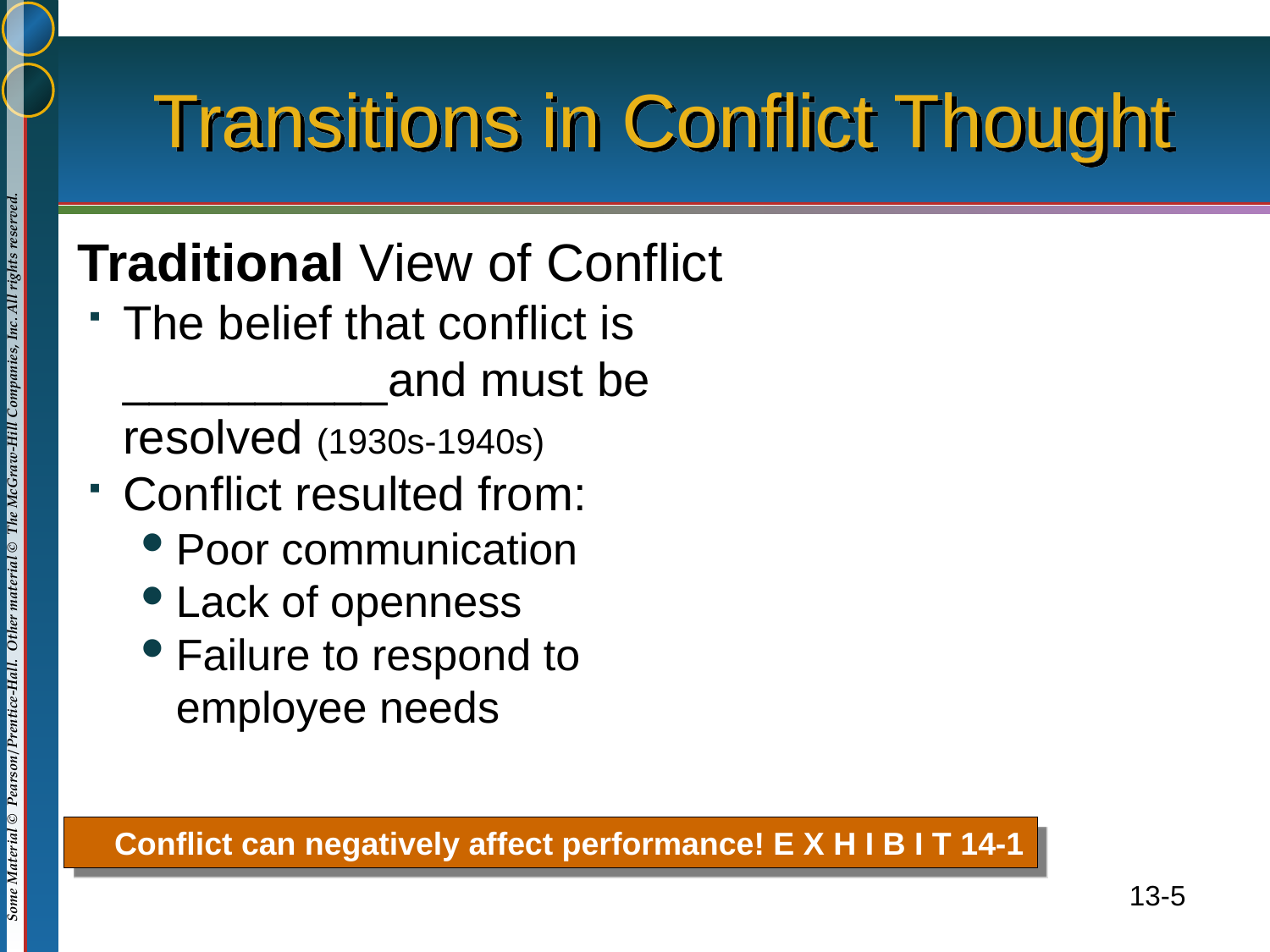

# Transitions in Conflict Thought
   Traditional View of Conflict
The belief that conflict is __________and must be resolved (1930s-1940s)
Conflict resulted from:
Poor communication
Lack of openness
Failure to respond to employee needs
Conflict can negatively affect performance! E X H I B I T 14-1